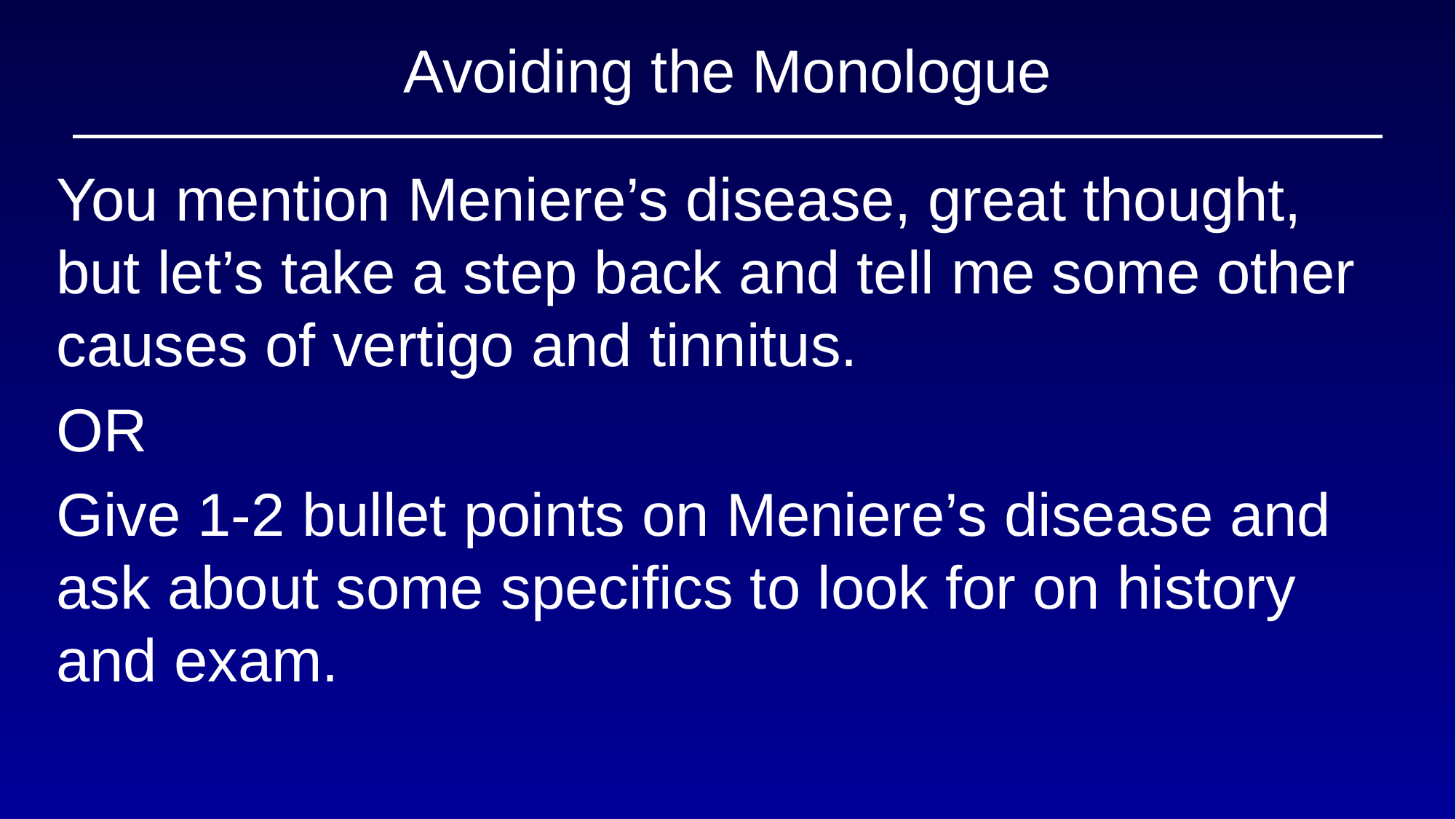

# Avoiding the Monologue
You mention Meniere’s disease, great thought, but let’s take a step back and tell me some other causes of vertigo and tinnitus.
OR
Give 1-2 bullet points on Meniere’s disease and ask about some specifics to look for on history and exam.